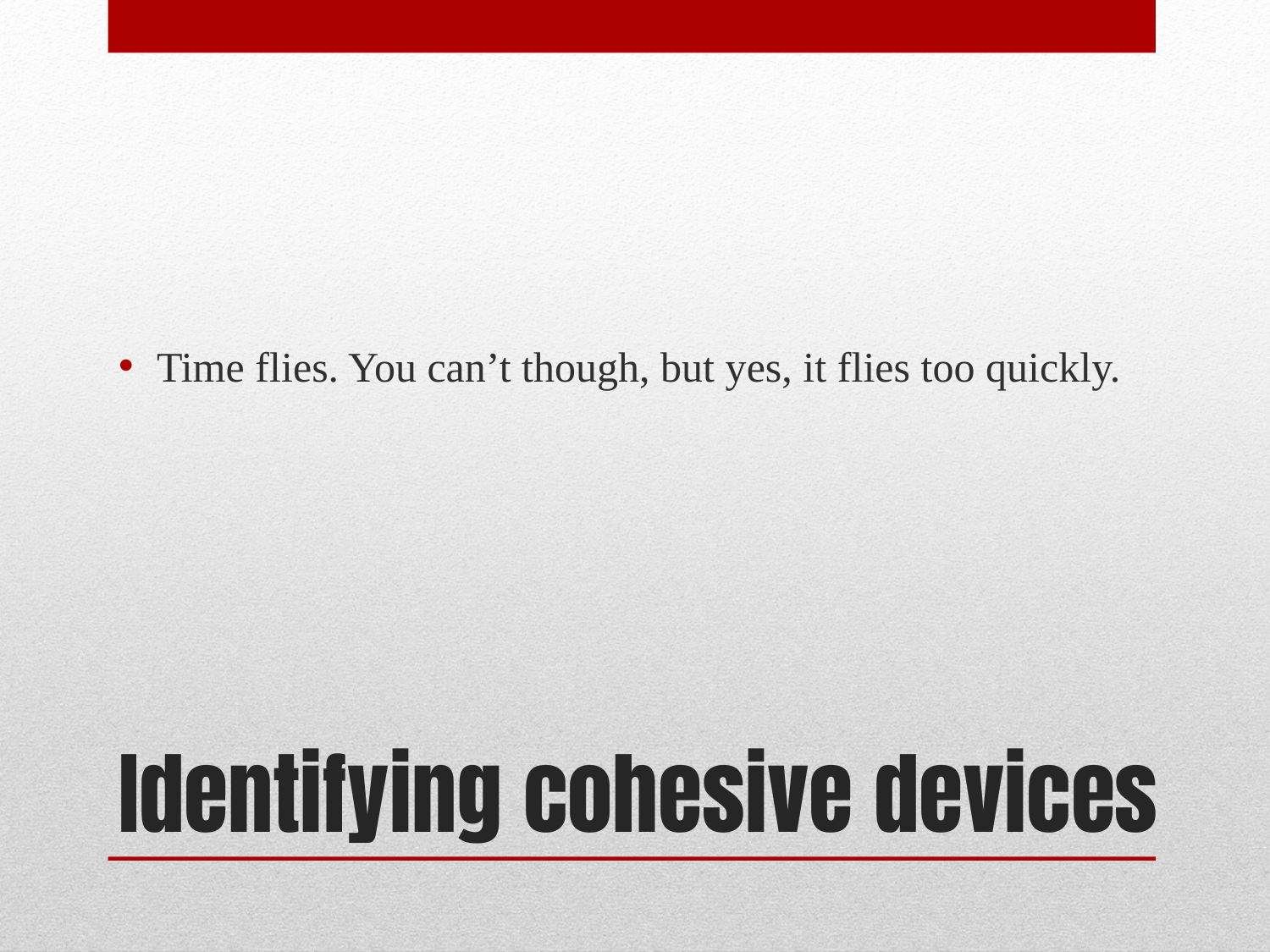

Time flies. You can’t though, but yes, it flies too quickly.
# Identifying cohesive devices